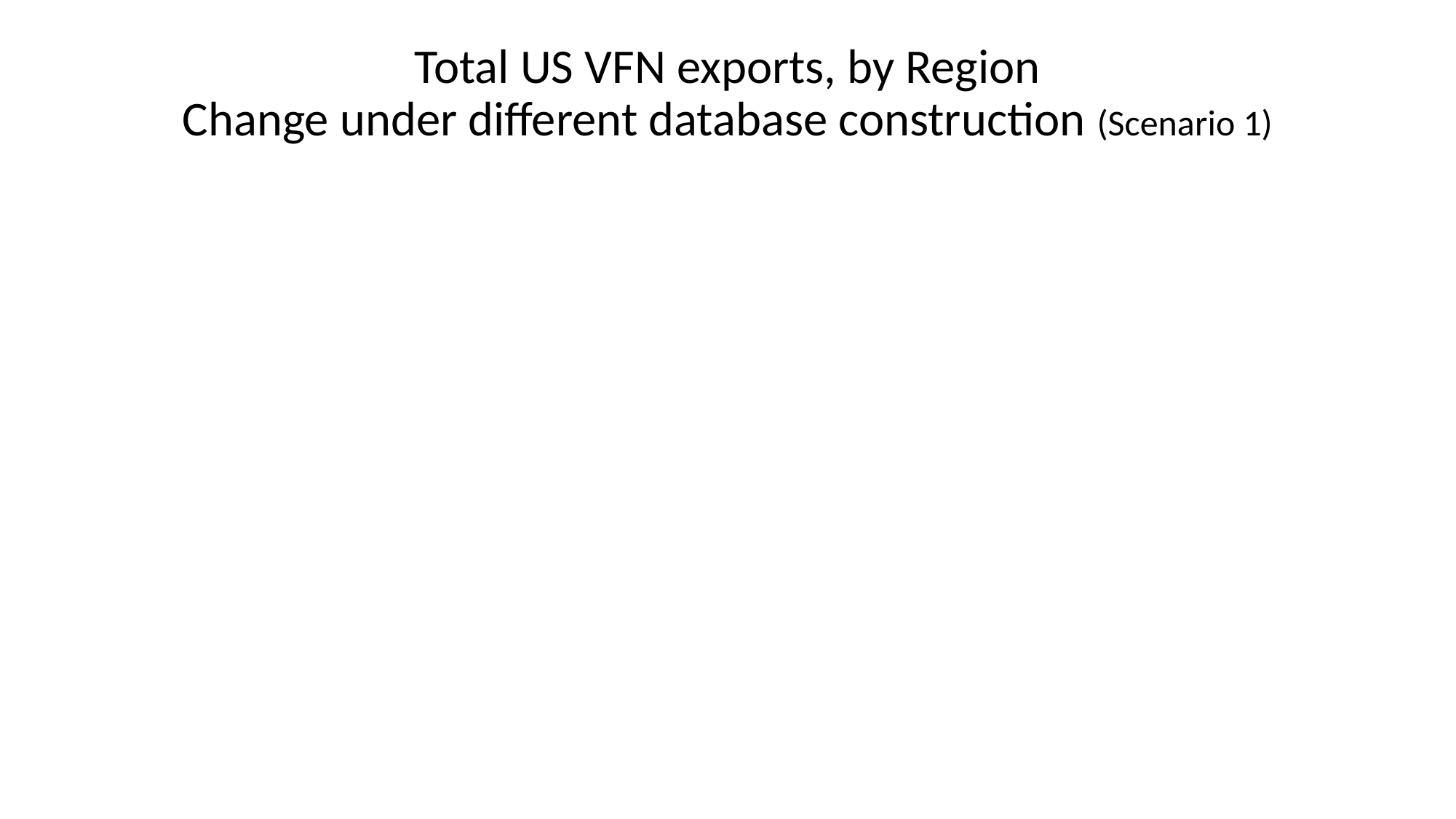

# Total US VFN exports, by Region Change under different database construction (Scenario 1)